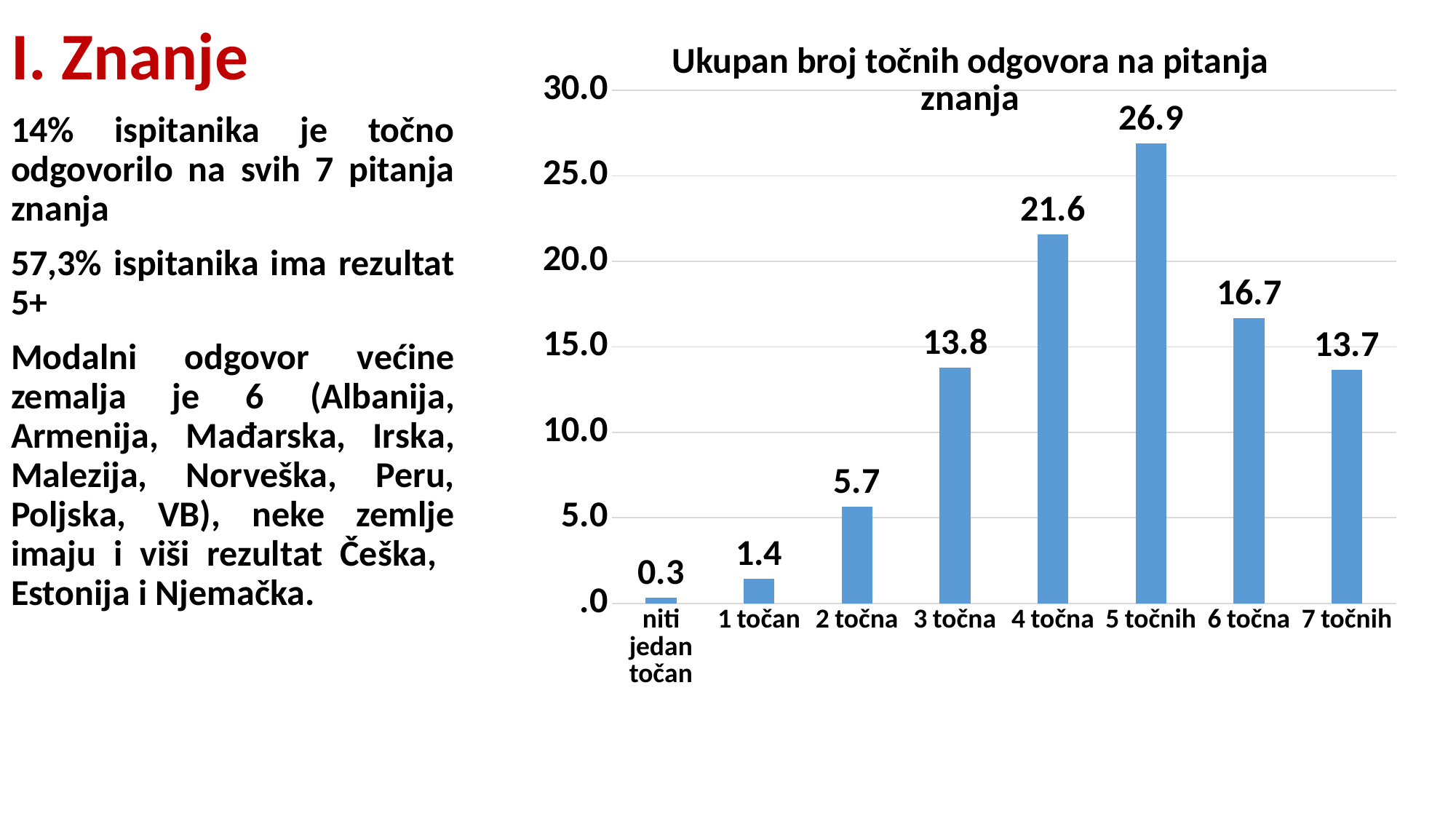

# I. Znanje

### Chart: Ukupan broj točnih odgovora na pitanja znanja

| Category |  |
|---|---|
| niti jedan točan | 0.33333333333333337 |
| 1 točan | 1.4444444444444444 |
| 2 točna | 5.666666666666666 |
| 3 točna | 13.777777777777779 |
| 4 točna | 21.555555555555557 |
| 5 točnih | 26.88888888888889 |
| 6 točna | 16.666666666666664 |
| 7 točnih | 13.666666666666666 |
14% ispitanika je točno odgovorilo na svih 7 pitanja znanja
57,3% ispitanika ima rezultat 5+
Modalni odgovor većine zemalja je 6 (Albanija, Armenija, Mađarska, Irska, Malezija, Norveška, Peru, Poljska, VB), neke zemlje imaju i viši rezultat Češka,  Estonija i Njemačka.